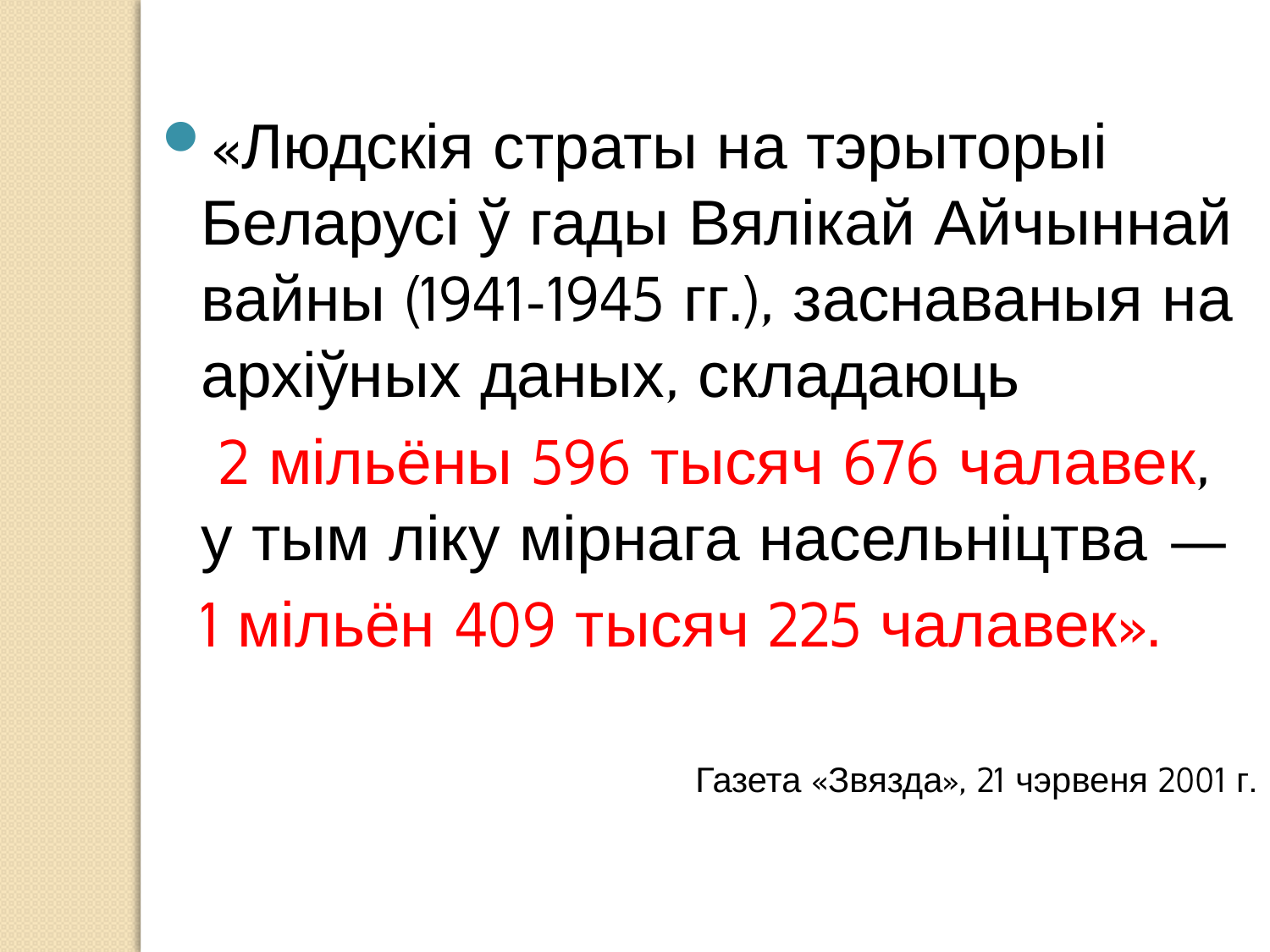

«Людскія страты на тэрыторыі Беларусі ў гады Вялікай Айчыннай вайны (1941-1945 гг.), заснаваныя на архіўных даных, складаюць
   2 мільёны 596 тысяч 676 чалавек, у тым ліку мірнага насельніцтва —
  1 мільён 409 тысяч 225 чалавек».

Газета «Звязда», 21 чэрвеня 2001 г.